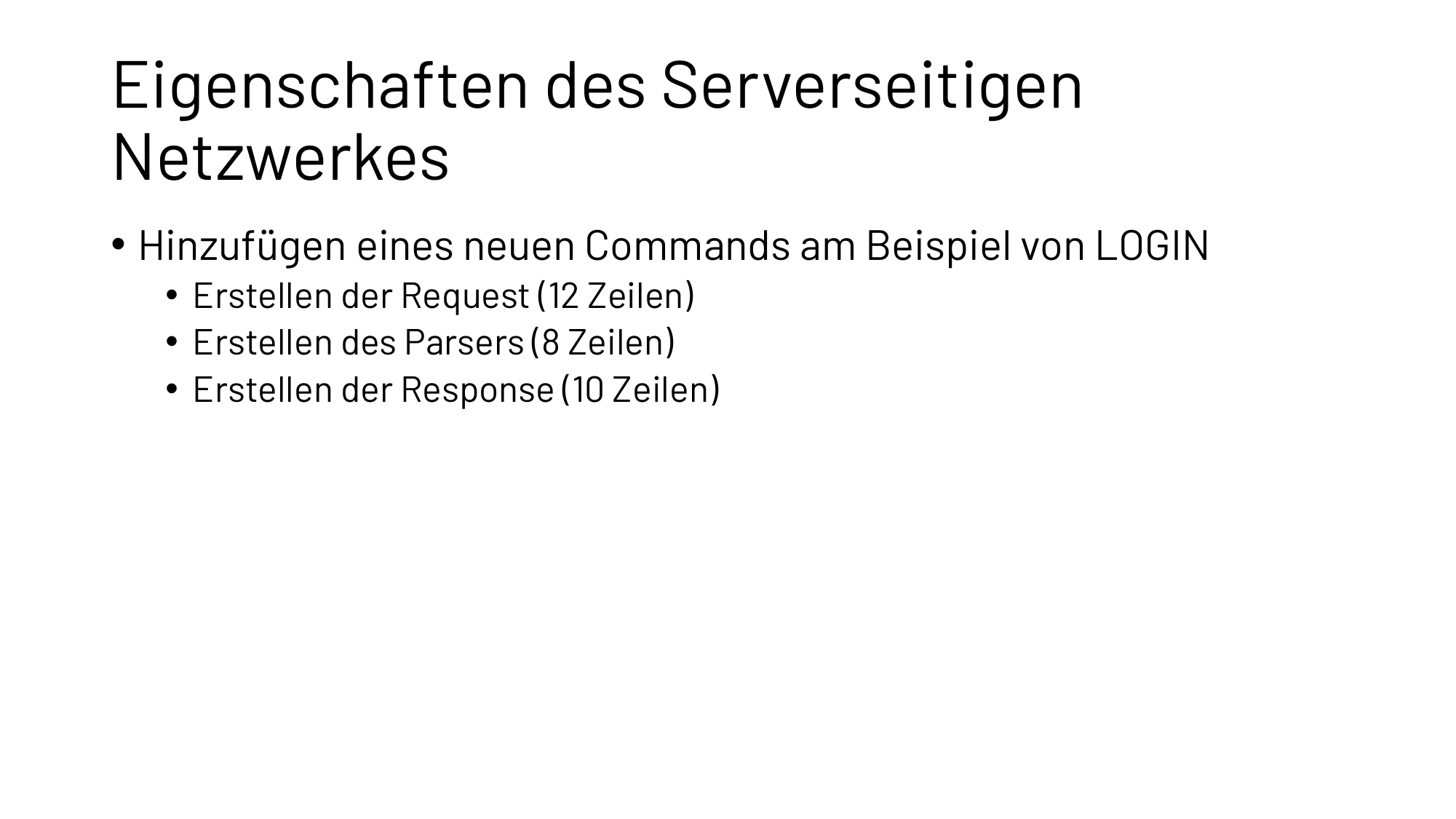

# Eigenschaften des Serverseitigen Netzwerkes
Hinzufügen eines neuen Commands am Beispiel von LOGIN
Erstellen der Request (12 Zeilen)
Erstellen des Parsers (8 Zeilen)
Erstellen der Response (10 Zeilen)